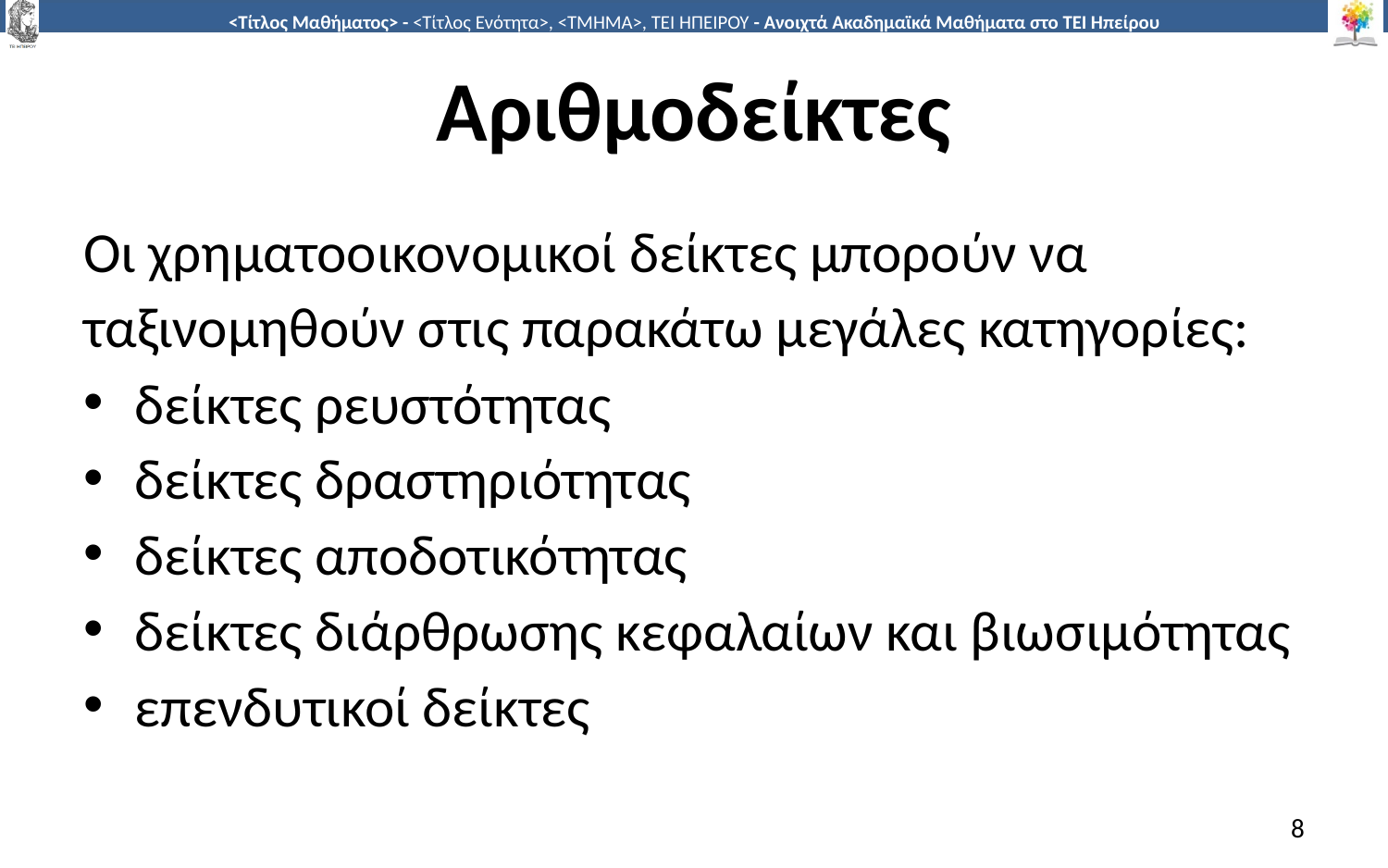

# Αριθμοδείκτες
Οι χρηματοοικονομικοί δείκτες μπορούν να ταξινομηθούν στις παρακάτω μεγάλες κατηγορίες:
δείκτες ρευστότητας
δείκτες δραστηριότητας
δείκτες αποδοτικότητας
δείκτες διάρθρωσης κεφαλαίων και βιωσιμότητας
επενδυτικοί δείκτες

8